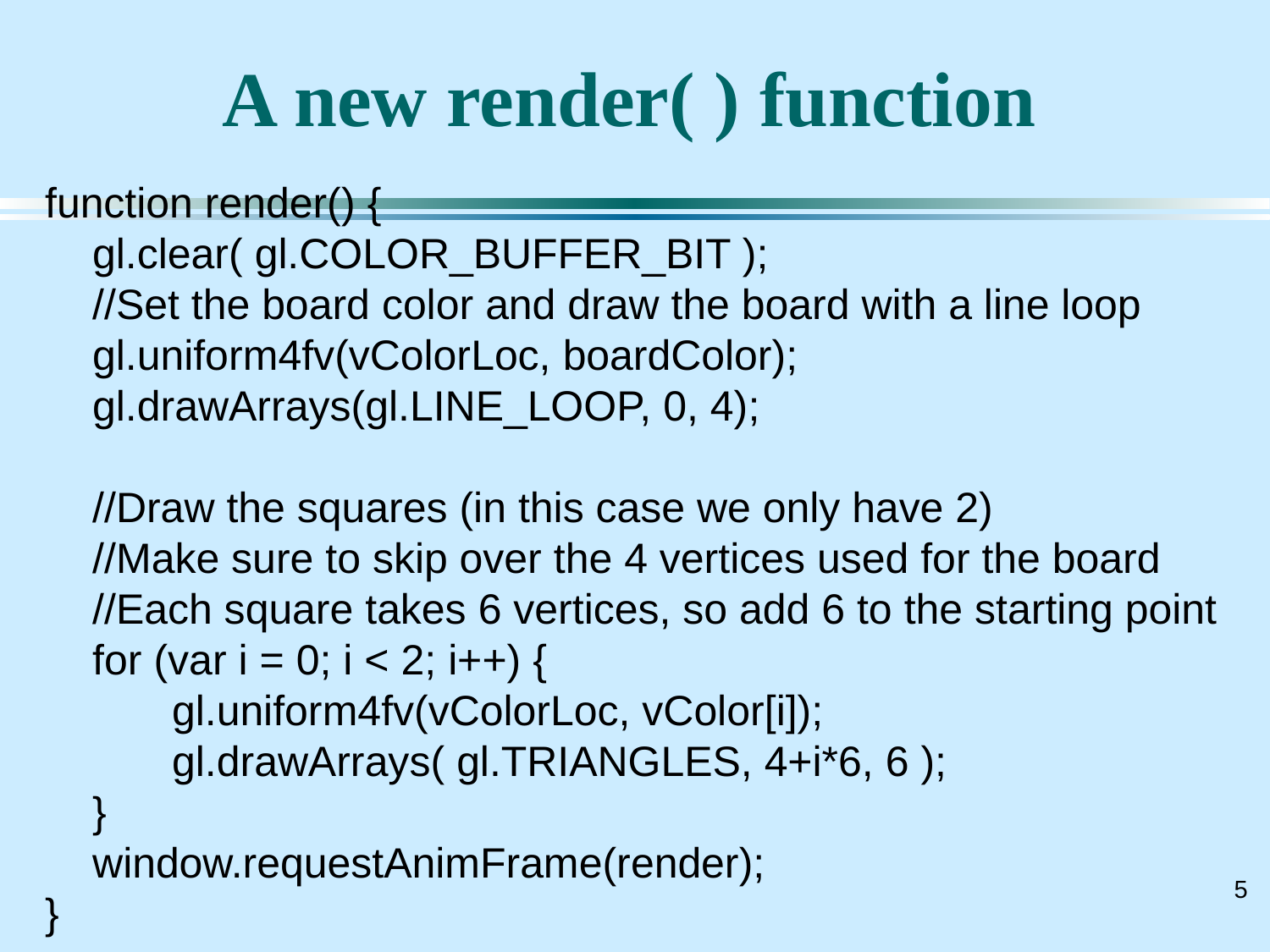

# A new render( ) function
function render() {
    gl.clear( gl.COLOR_BUFFER_BIT );
    //Set the board color and draw the board with a line loop
    gl.uniform4fv(vColorLoc, boardColor);
    gl.drawArrays(gl.LINE_LOOP, 0, 4);

    //Draw the squares (in this case we only have 2)
    //Make sure to skip over the 4 vertices used for the board
    //Each square takes 6 vertices, so add 6 to the starting point
    for (var i = 0; i < 2; i++) {
    	gl.uniform4fv(vColorLoc, vColor[i]);
    	gl.drawArrays( gl.TRIANGLES, 4+i*6, 6 );
    }
    window.requestAnimFrame(render);
}